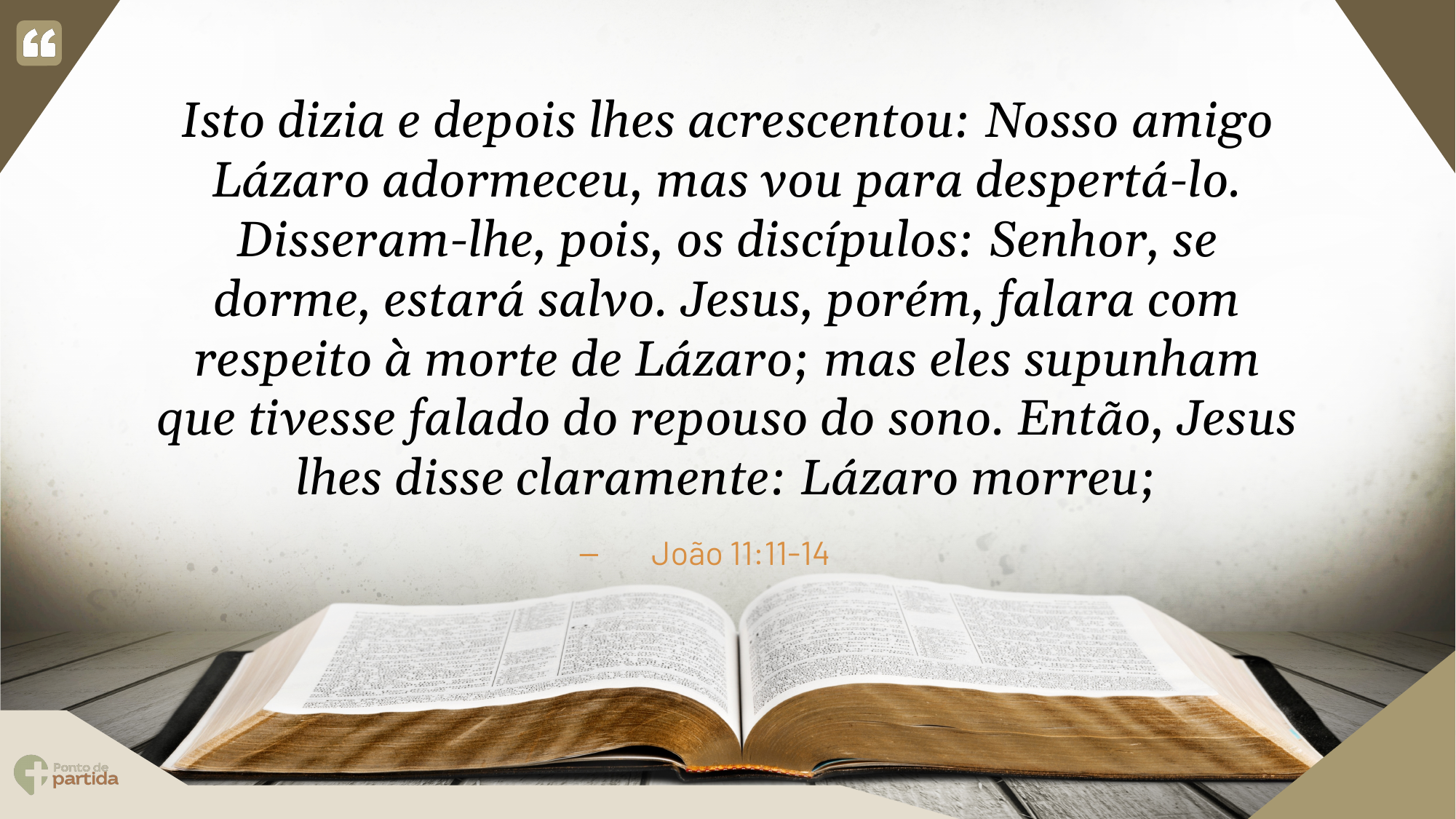

Isto dizia e depois lhes acrescentou: Nosso amigo Lázaro adormeceu, mas vou para despertá-lo. Disseram-lhe, pois, os discípulos: Senhor, se dorme, estará salvo. Jesus, porém, falara com respeito à morte de Lázaro; mas eles supunham que tivesse falado do repouso do sono. Então, Jesus lhes disse claramente: Lázaro morreu;
João 11:11-14